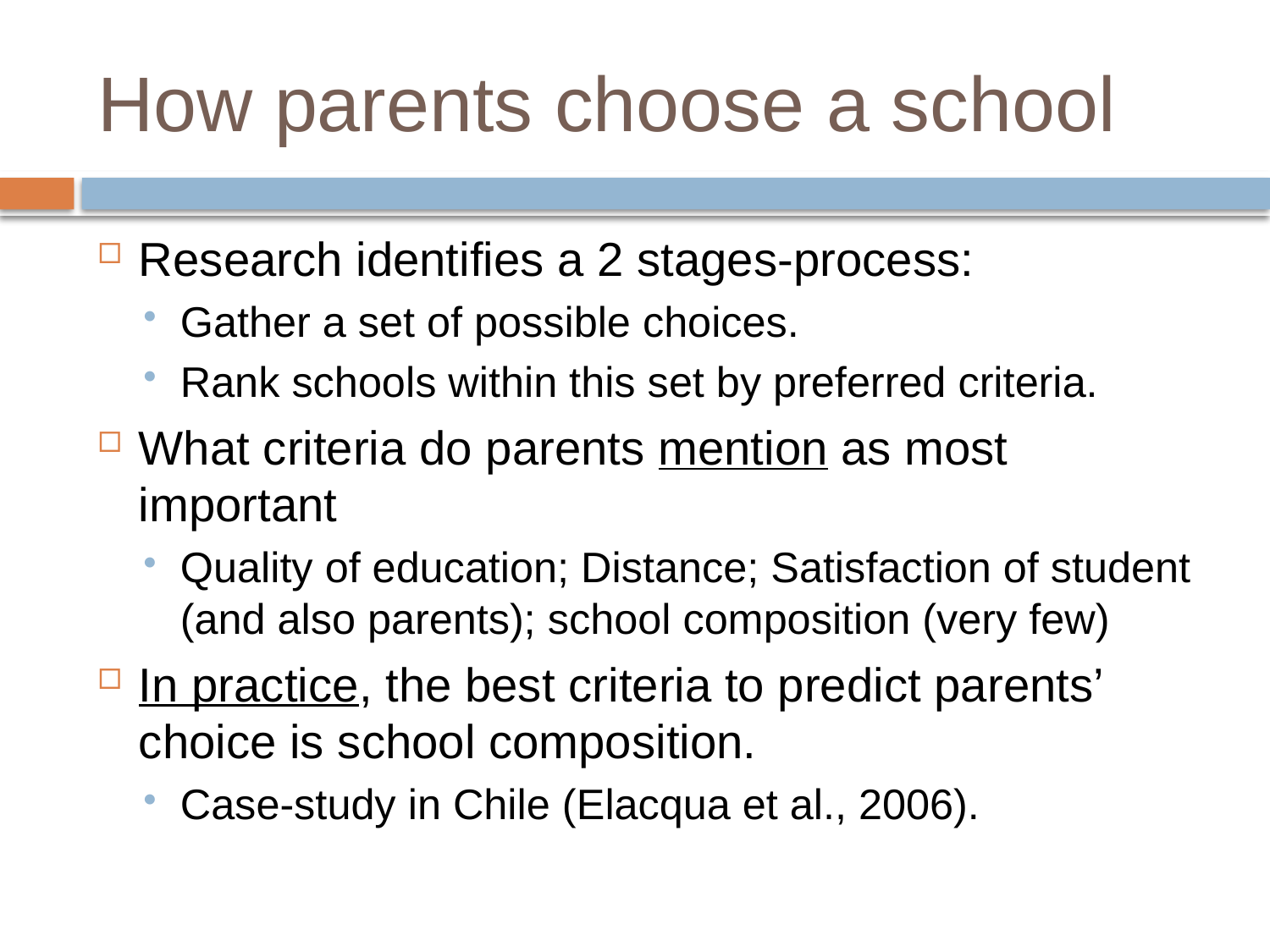

# How parents choose a school
Research identifies a 2 stages-process:
Gather a set of possible choices.
Rank schools within this set by preferred criteria.
What criteria do parents mention as most important
Quality of education; Distance; Satisfaction of student (and also parents); school composition (very few)
In practice, the best criteria to predict parents’ choice is school composition.
Case-study in Chile (Elacqua et al., 2006).